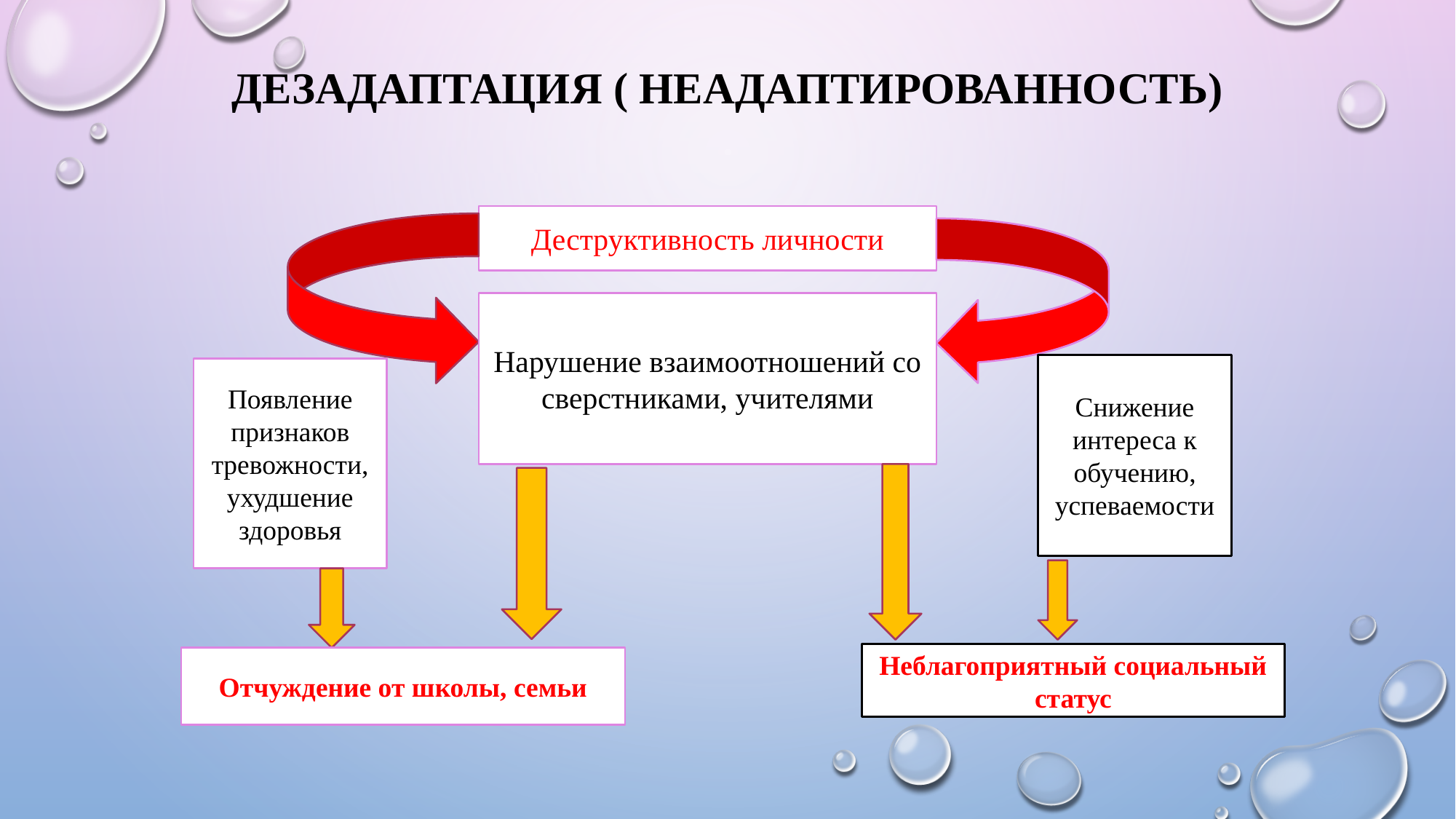

# Дезадаптация ( неадаптированность)

Деструктивность личности

Нарушение взаимоотношений со сверстниками, учителями
Снижение интереса к обучению, успеваемости
Появление признаков тревожности, ухудшение здоровья

Неблагоприятный социальный статус
Отчуждение от школы, семьи